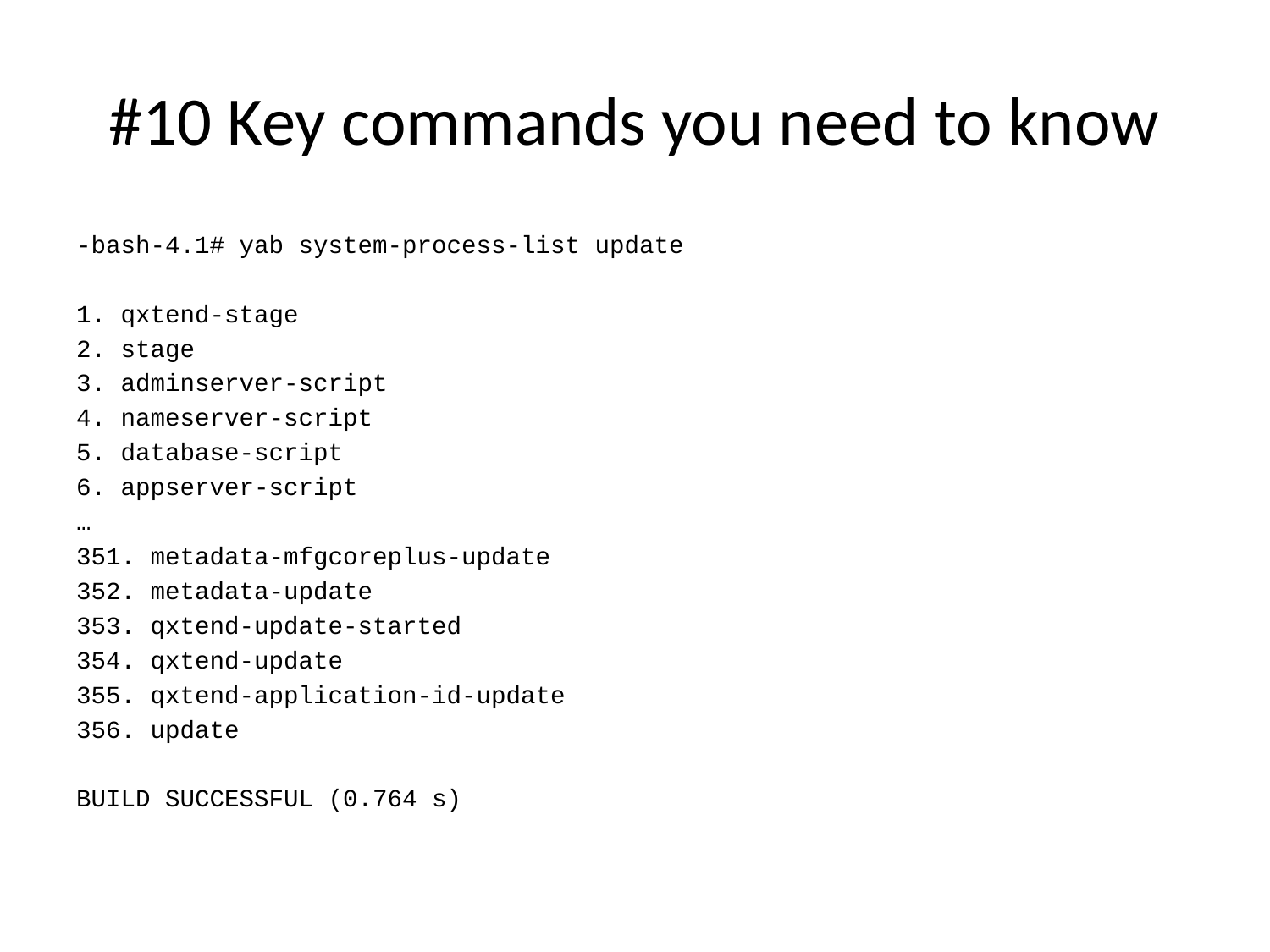

# #10 Key commands you need to know
-bash-4.1# yab system-process-list update

1. qxtend-stage
2. stage
3. adminserver-script
4. nameserver-script
5. database-script
6. appserver-script
…
351. metadata-mfgcoreplus-update
352. metadata-update
353. qxtend-update-started
354. qxtend-update
355. qxtend-application-id-update
356. update

BUILD SUCCESSFUL (0.764 s)